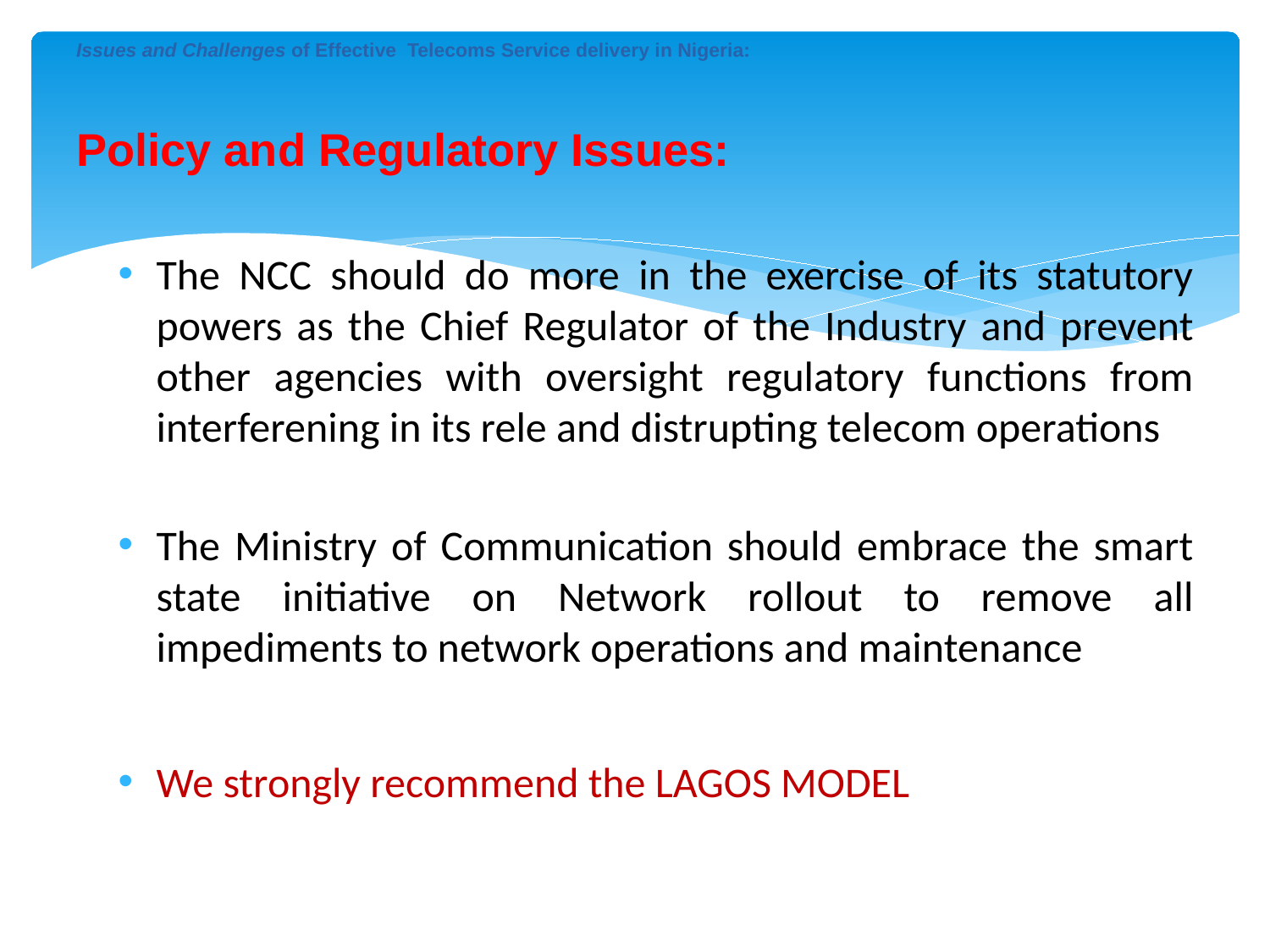

Issues and Challenges of Effective  Telecoms Service delivery in Nigeria:

Policy and Regulatory Issues:

The NCC should do more in the exercise of its statutory powers as the Chief Regulator of the Industry and prevent other agencies with oversight regulatory functions from interferening in its rele and distrupting telecom operations

The Ministry of Communication should embrace the smart state initiative on Network rollout to remove all impediments to network operations and maintenance

We strongly recommend the LAGOS MODEL